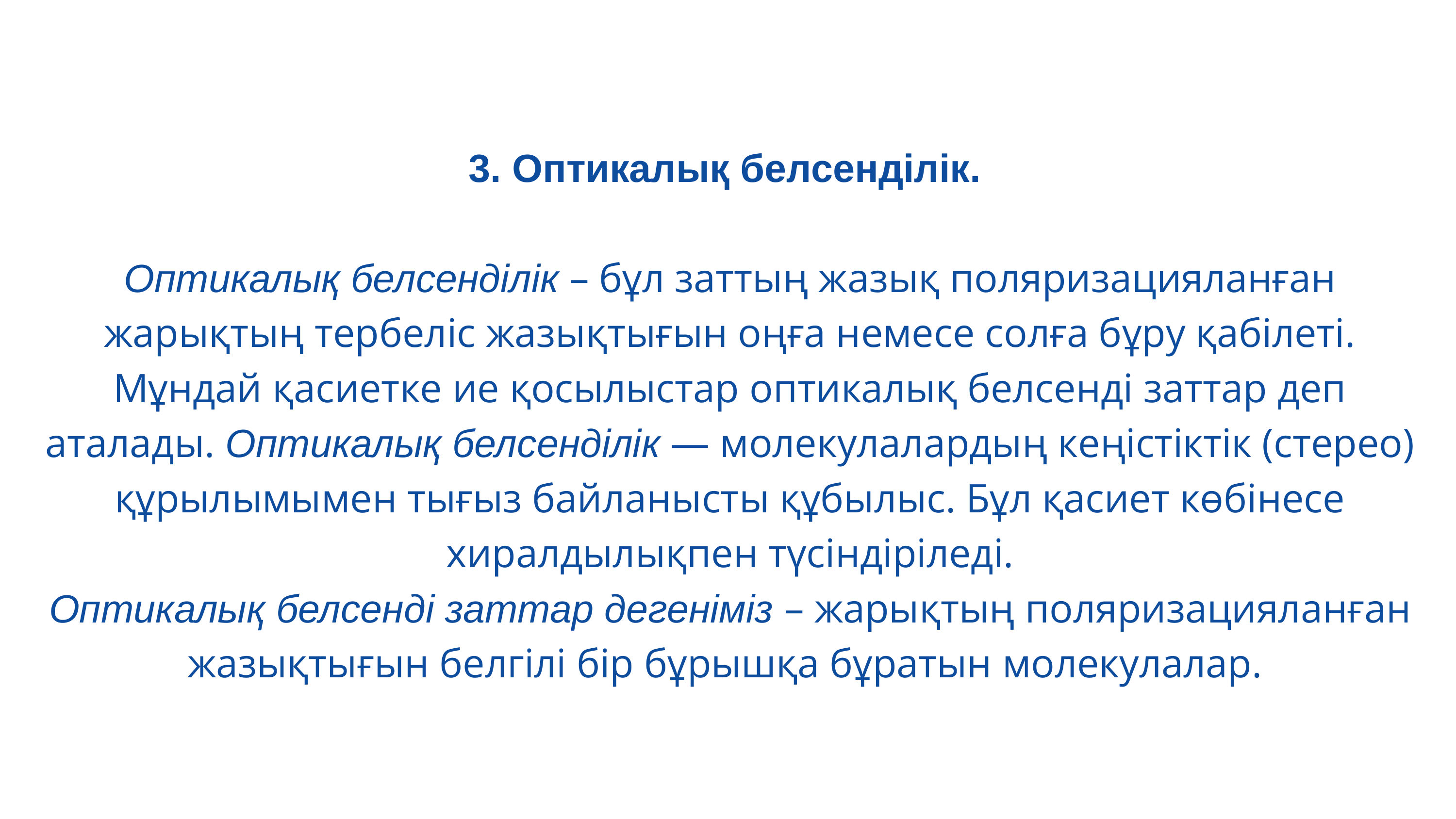

3. Оптикалық белсенділік.

Оптикалық белсенділік – бұл заттың жазық поляризацияланған жарықтың тербеліс жазықтығын оңға немесе солға бұру қабілеті. Мұндай қасиетке ие қосылыстар оптикалық белсенді заттар деп аталады. Оптикалық белсенділік — молекулалардың кеңістіктік (стерео) құрылымымен тығыз байланысты құбылыс. Бұл қасиет көбінесе хиралдылықпен түсіндіріледі.
Оптикалық белсенді заттар дегеніміз – жарықтың поляризацияланған жазықтығын белгілі бір бұрышқа бұратын молекулалар.